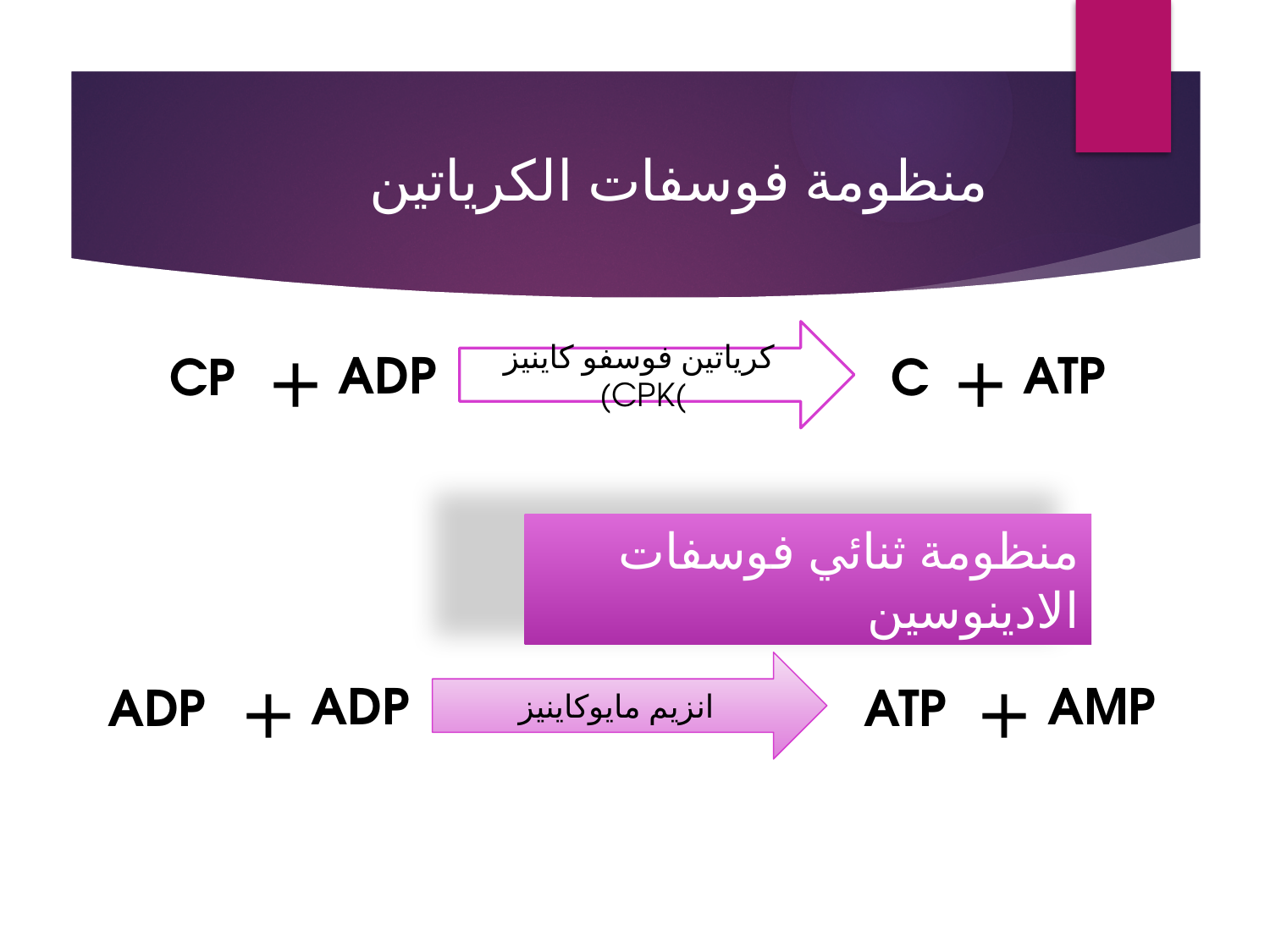

# منظومة فوسفات الكرياتين
+
كرياتين فوسفو كاينيز  (CPK(
+
ADP
ATP
CP
C
منظومة ثنائي فوسفات الادينوسين
+
انزيم مايوكاينيز
+
ADP
AMP
ADP
ATP